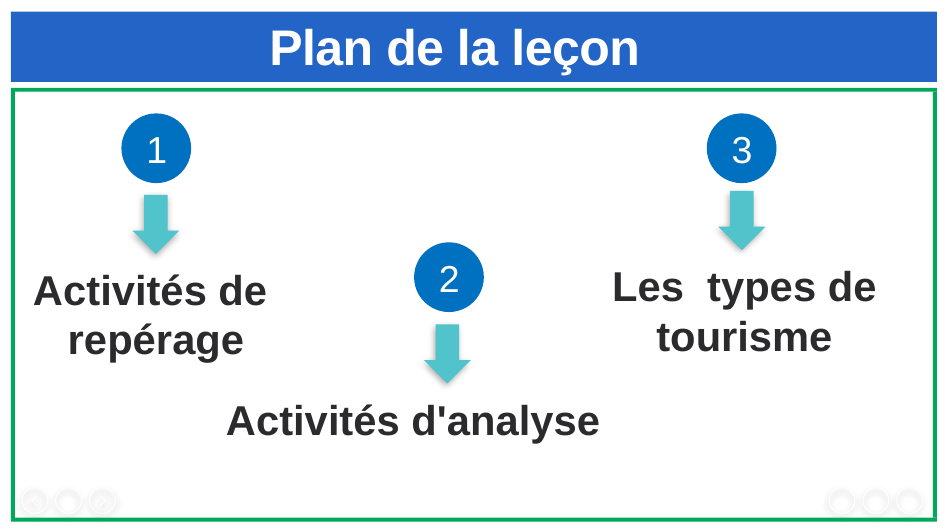

Plan de la leçon
1
3

2
Les  types de tourisme
Activités de
repérage

Activités d'analyse